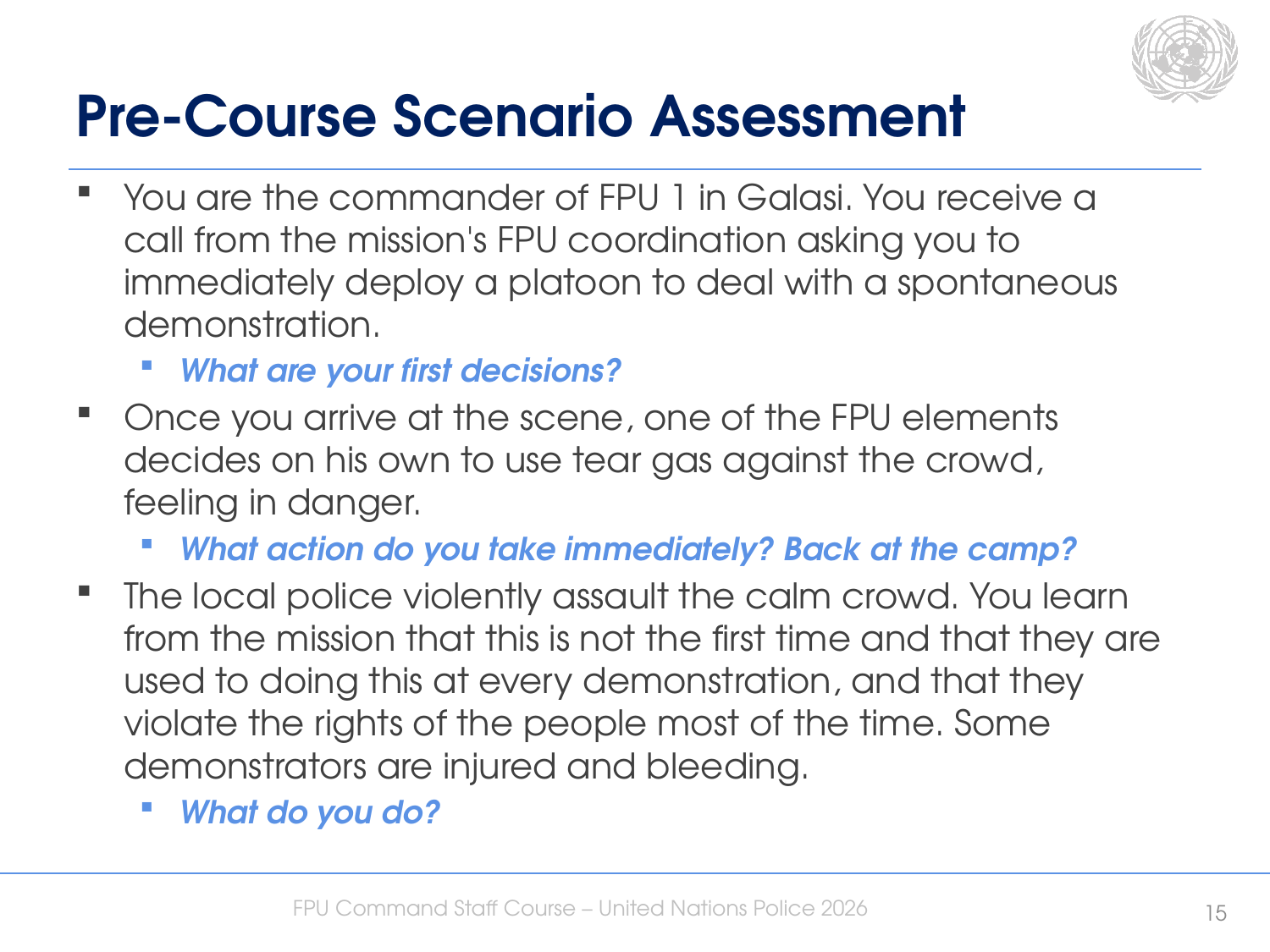

# Pre-Course Scenario Assessment
You are the commander of FPU 1 in Galasi. You receive a call from the mission's FPU coordination asking you to immediately deploy a platoon to deal with a spontaneous demonstration.
What are your first decisions?
Once you arrive at the scene, one of the FPU elements decides on his own to use tear gas against the crowd, feeling in danger.
What action do you take immediately? Back at the camp?
The local police violently assault the calm crowd. You learn from the mission that this is not the first time and that they are used to doing this at every demonstration, and that they violate the rights of the people most of the time. Some demonstrators are injured and bleeding.
What do you do?

15